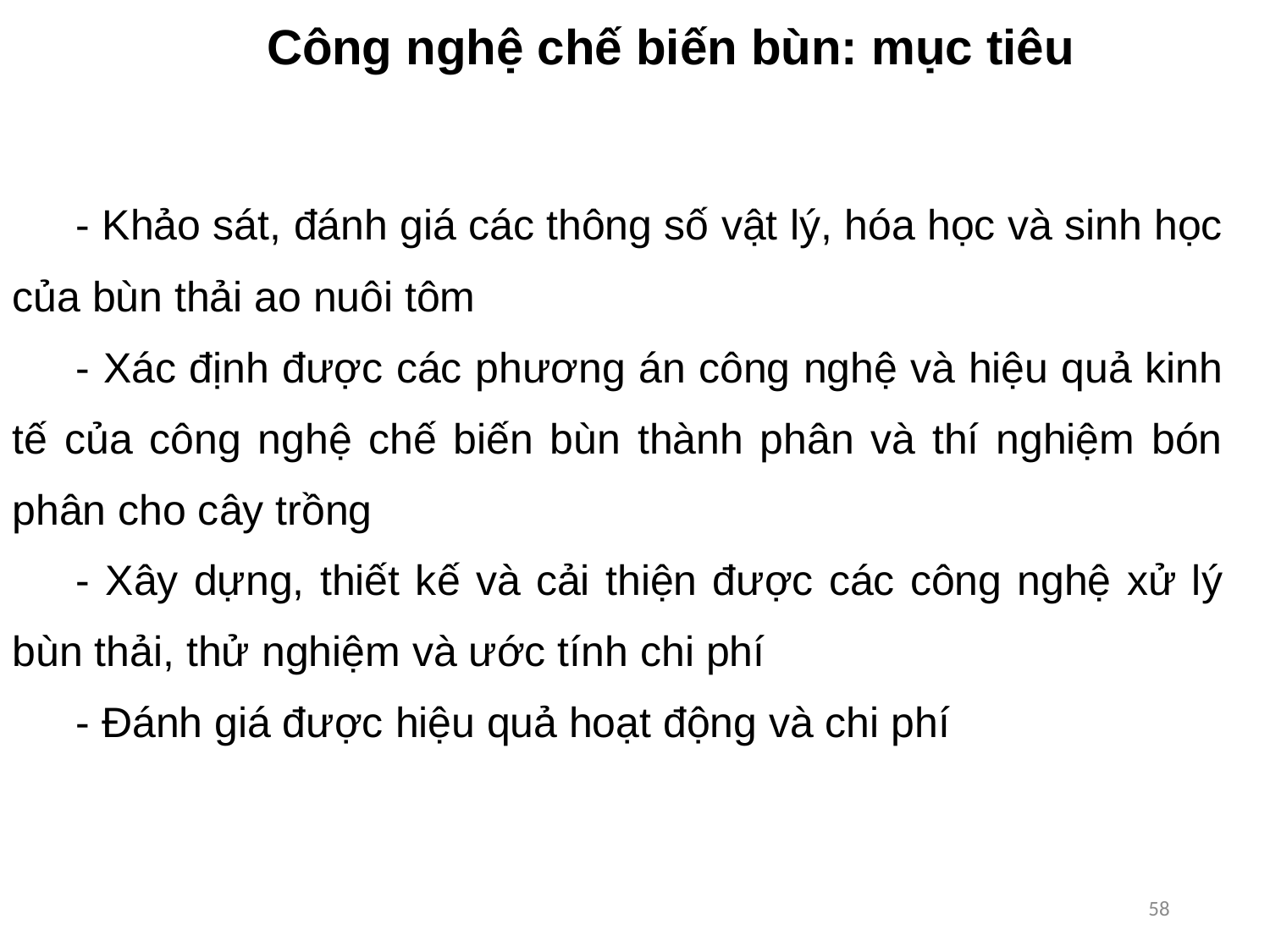

# Công nghệ chế biến bùn: mục tiêu
- Khảo sát, đánh giá các thông số vật lý, hóa học và sinh học của bùn thải ao nuôi tôm
- Xác định được các phương án công nghệ và hiệu quả kinh tế của công nghệ chế biến bùn thành phân và thí nghiệm bón phân cho cây trồng
- Xây dựng, thiết kế và cải thiện được các công nghệ xử lý bùn thải, thử nghiệm và ước tính chi phí
- Đánh giá được hiệu quả hoạt động và chi phí
58